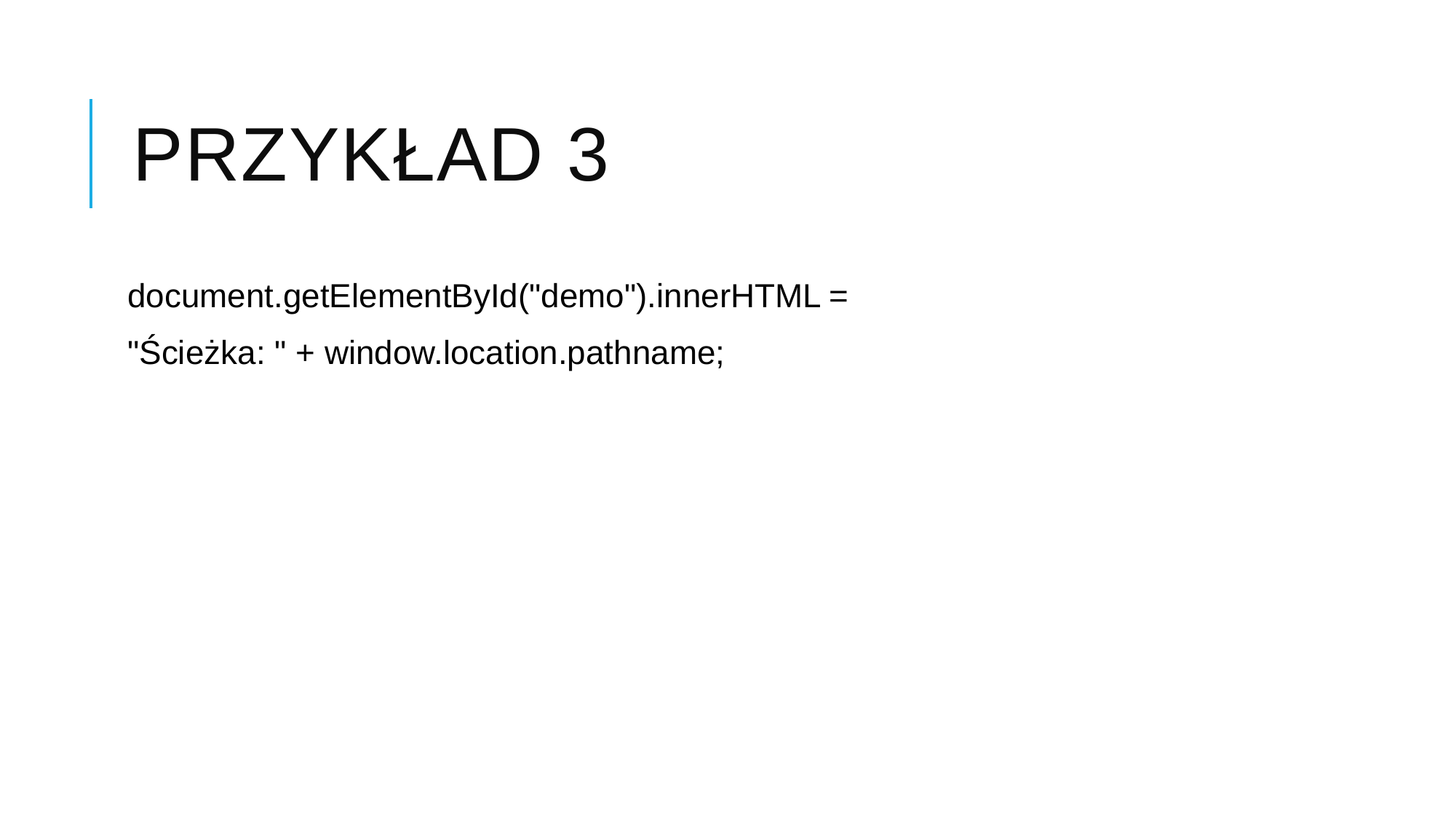

# Przykład 3
document.getElementById("demo").innerHTML =
"Ścieżka: " + window.location.pathname;